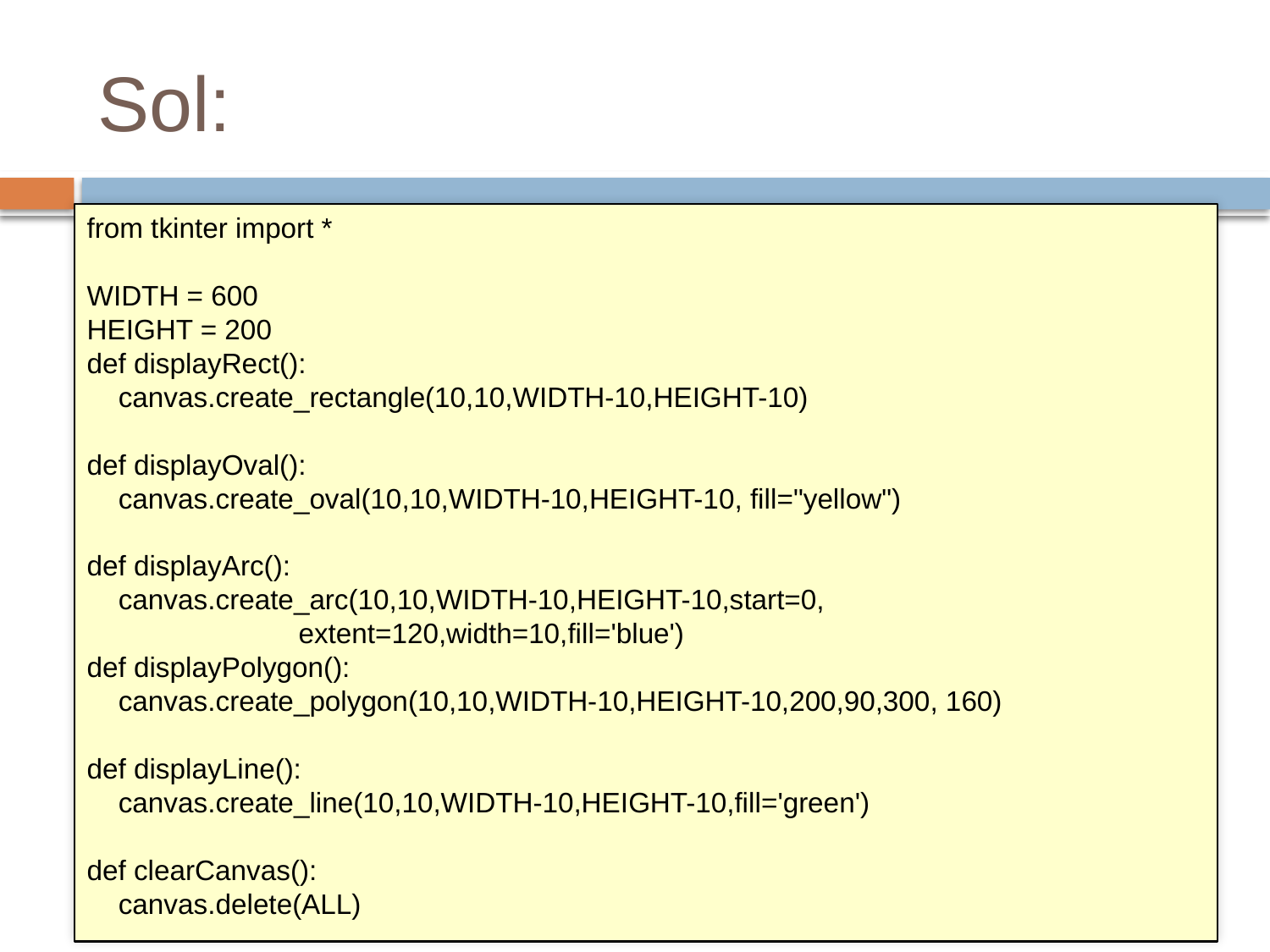

# Sol:
from tkinter import *

WIDTH = 600
HEIGHT = 200
def displayRect():
    canvas.create_rectangle(10,10,WIDTH-10,HEIGHT-10)

def displayOval():
    canvas.create_oval(10,10,WIDTH-10,HEIGHT-10, fill="yellow")

def displayArc():
    canvas.create_arc(10,10,WIDTH-10,HEIGHT-10,start=0,
                           extent=120,width=10,fill='blue')
def displayPolygon():
    canvas.create_polygon(10,10,WIDTH-10,HEIGHT-10,200,90,300, 160)

def displayLine():
    canvas.create_line(10,10,WIDTH-10,HEIGHT-10,fill='green')

def clearCanvas():
    canvas.delete(ALL)